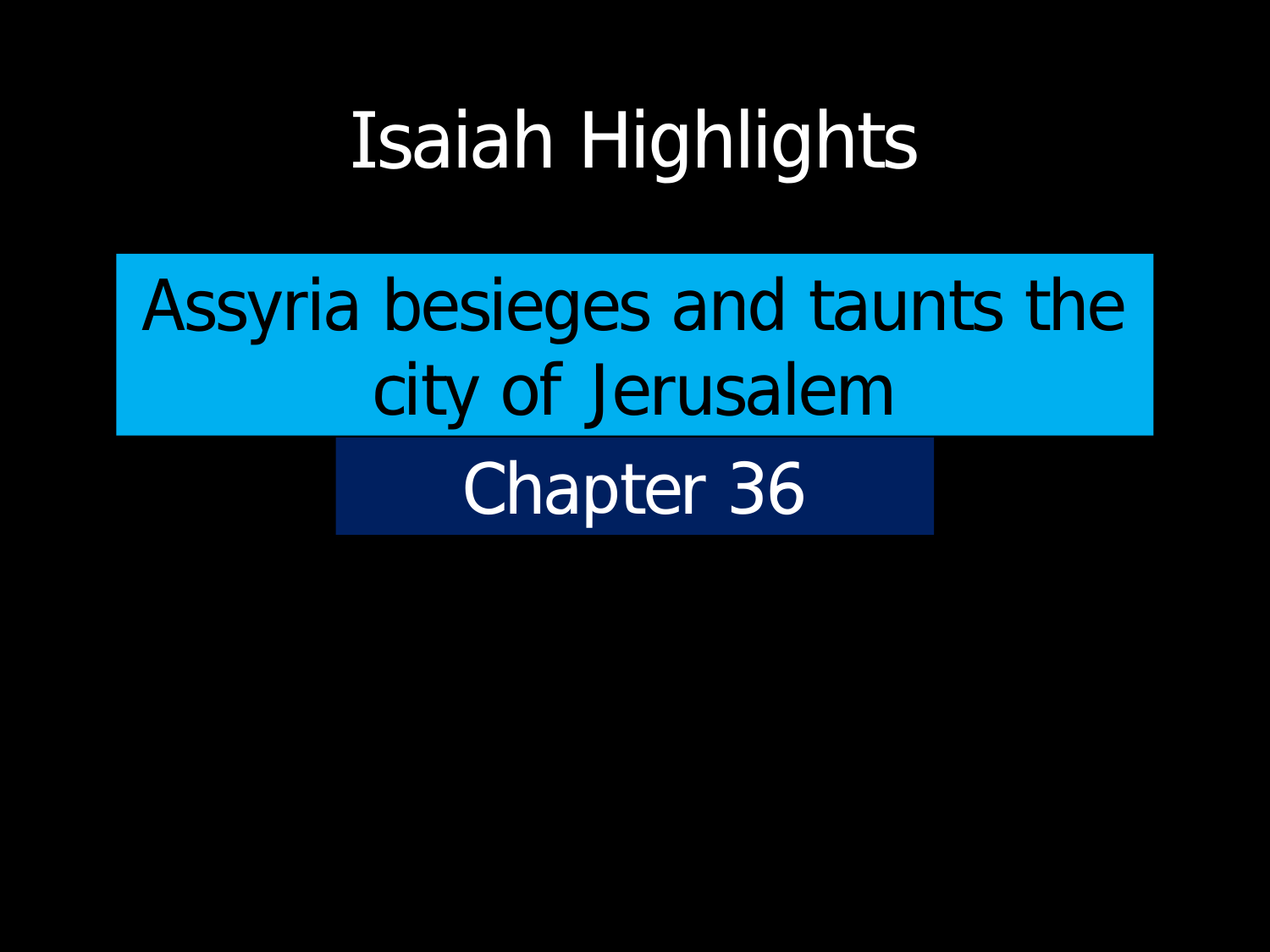

# Isaiah Highlights
Assyria besieges and taunts the city of Jerusalem
Chapter 36